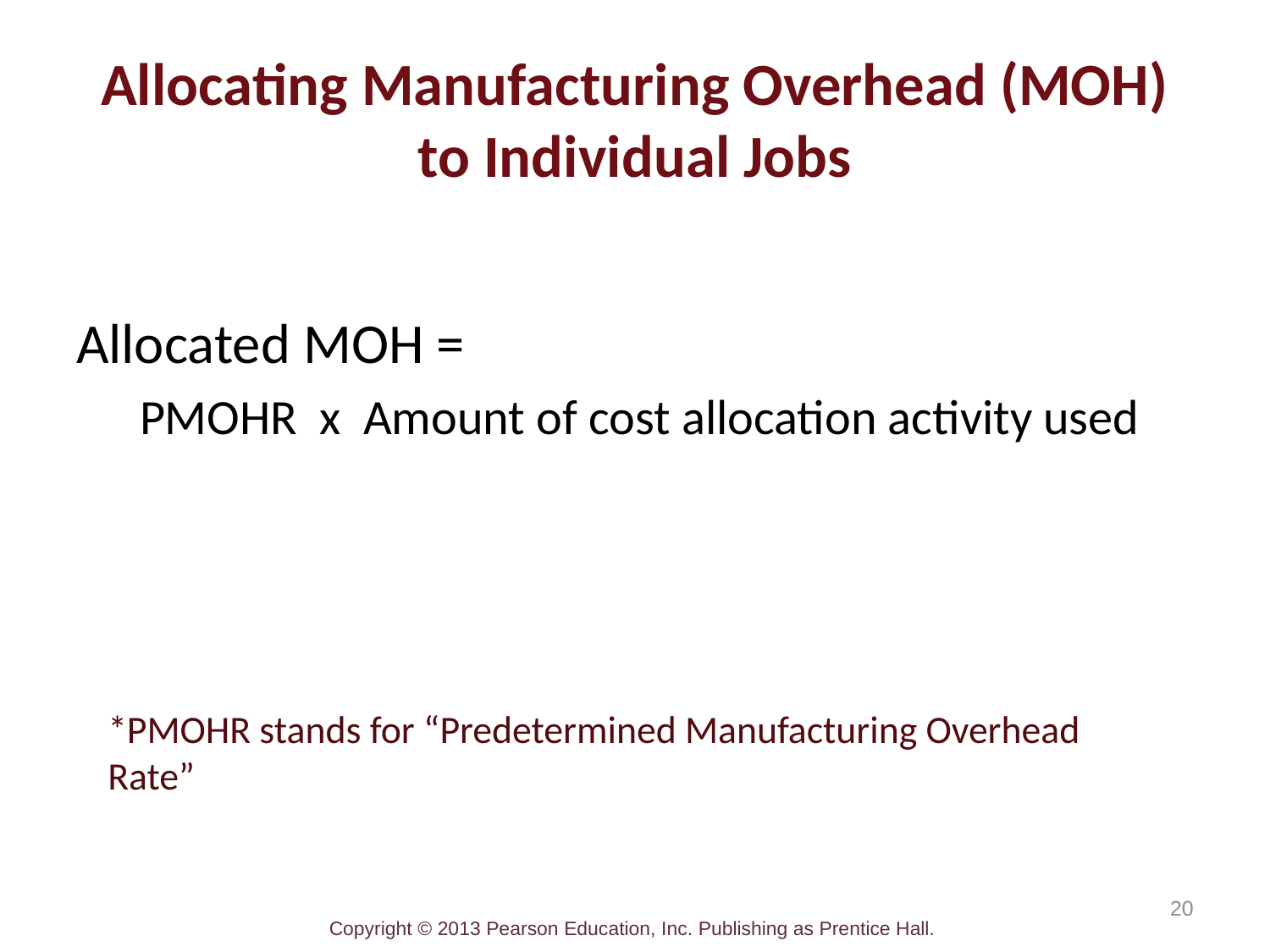

# Allocating Manufacturing Overhead (MOH) to Individual Jobs

Allocated MOH =
PMOHR  x  Amount of cost allocation activity used

*PMOHR stands for “Predetermined Manufacturing Overhead Rate”
20